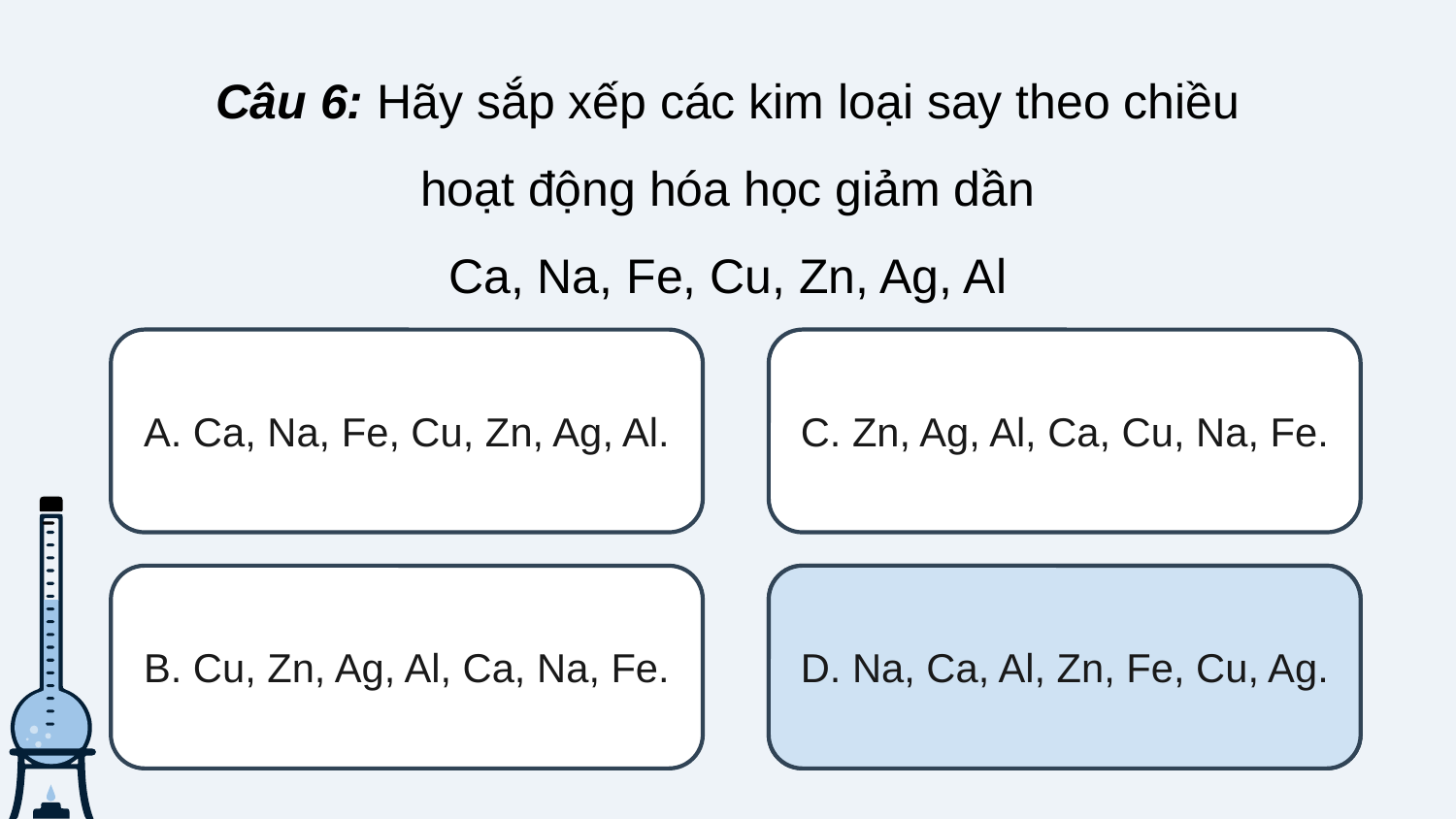

Câu 6: Hãy sắp xếp các kim loại say theo chiều hoạt động hóa học giảm dần
Ca, Na, Fe, Cu, Zn, Ag, Al
A. Ca, Na, Fe, Cu, Zn, Ag, Al.
C. Zn, Ag, Al, Ca, Cu, Na, Fe.
B. Cu, Zn, Ag, Al, Ca, Na, Fe.
D. Na, Ca, Al, Zn, Fe, Cu, Ag.
D. Na, Ca, Al, Zn, Fe, Cu, Ag.